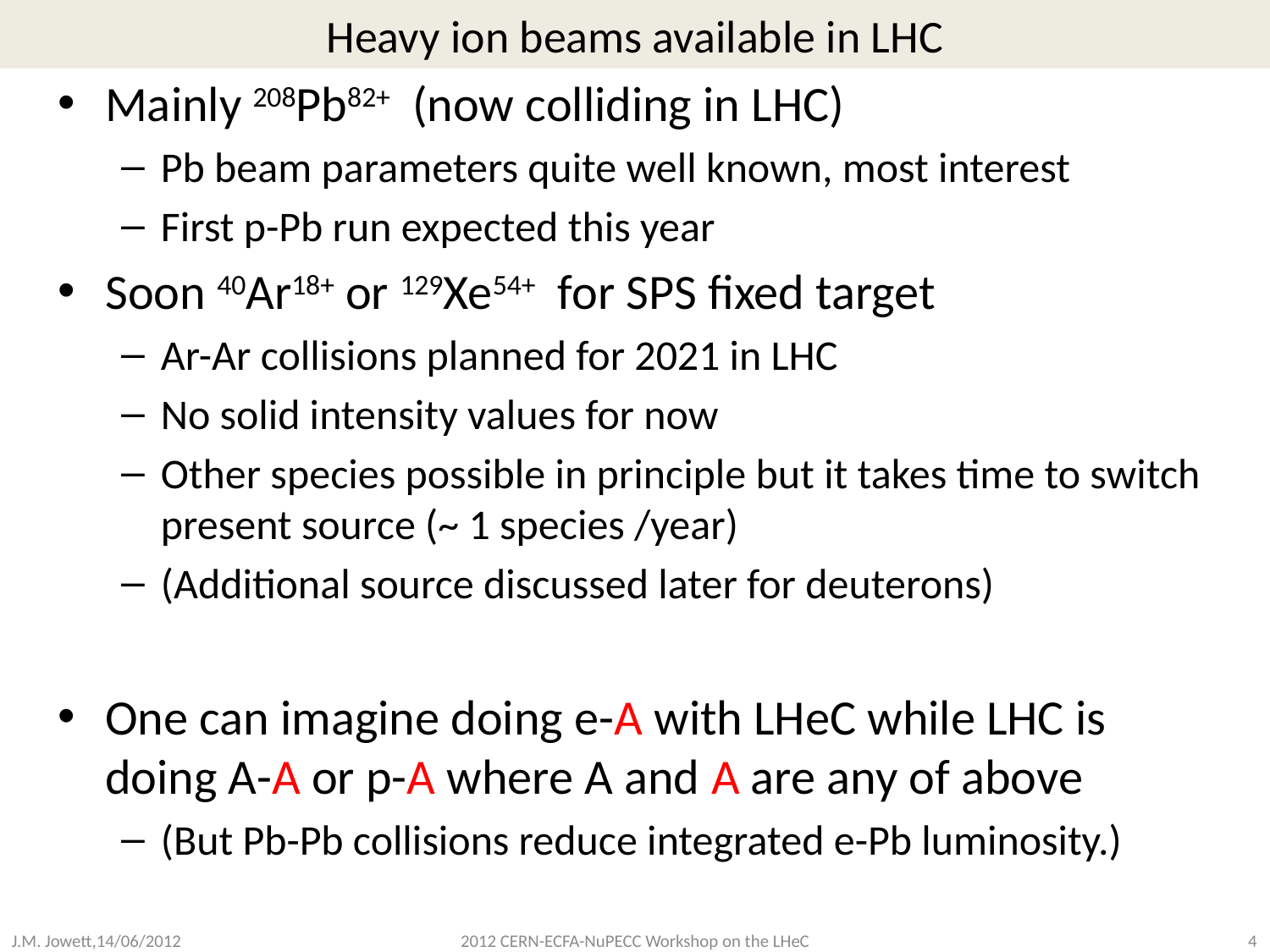

# Heavy ion beams available in LHC
Mainly 208Pb82+  (now colliding in LHC)
Pb beam parameters quite well known, most interest
First p-Pb run expected this year
Soon 40Ar18+ or 129Xe54+  for SPS fixed target
Ar-Ar collisions planned for 2021 in LHC
No solid intensity values for now
Other species possible in principle but it takes time to switch present source (~ 1 species /year)
(Additional source discussed later for deuterons)

One can imagine doing e-A with LHeC while LHC is doing A-A or p-A where A and A are any of above
(But Pb-Pb collisions reduce integrated e-Pb luminosity.)
2012 CERN-ECFA-NuPECC Workshop on the LHeC
J.M. Jowett,14/06/2012
4